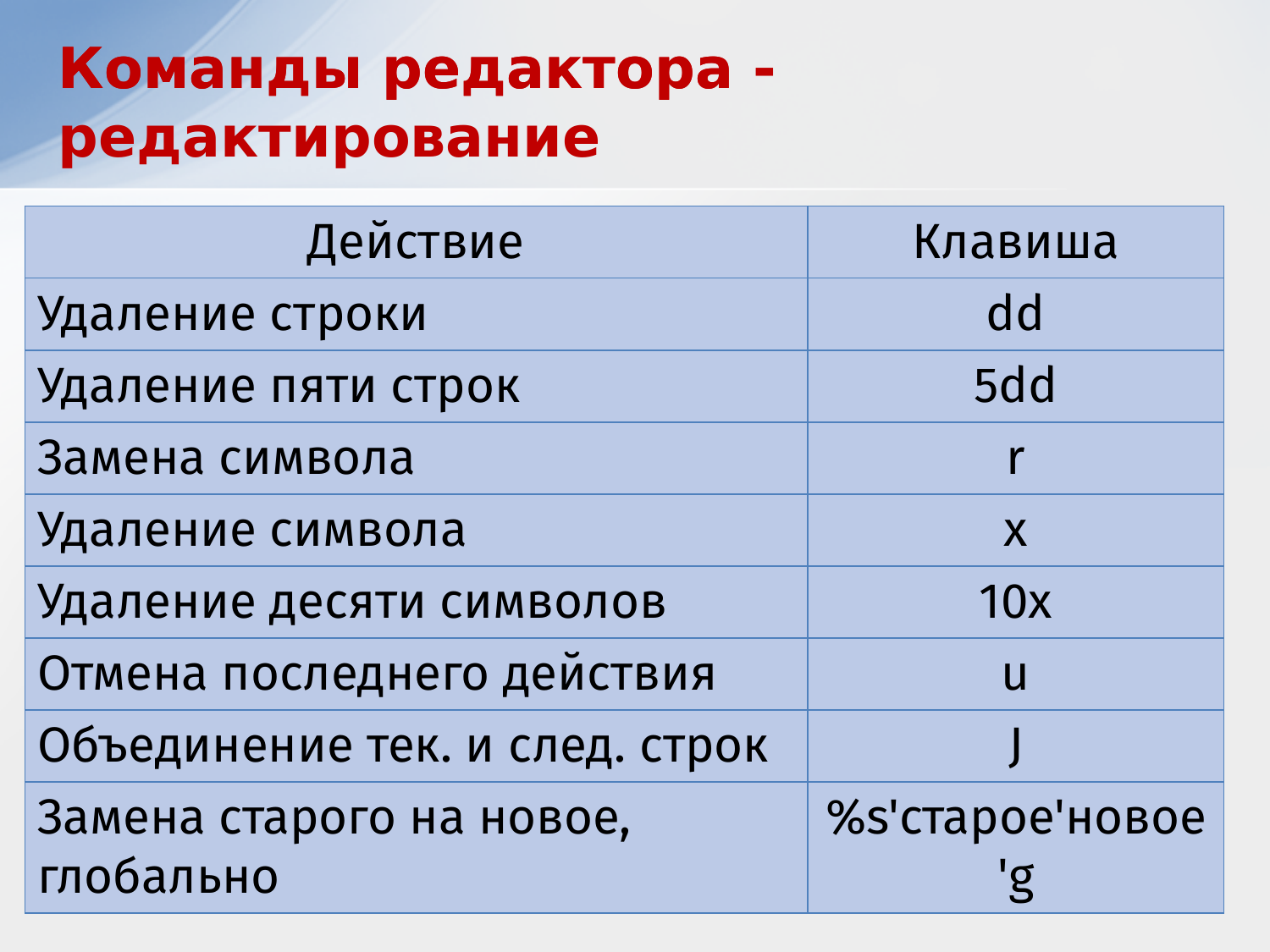

Команды редактора
Команды редактора - редактирование
| Действие | Клавиша |
| --- | --- |
| Удаление строки | dd |
| Удаление пяти строк | 5dd |
| Замена символа | r |
| Удаление символа | x |
| Удаление десяти символов | 10x |
| Отмена последнего действия | u |
| Объединение тек. и след. строк | J |
| Замена старого на новое, глобально | %s'старое'новое'g |